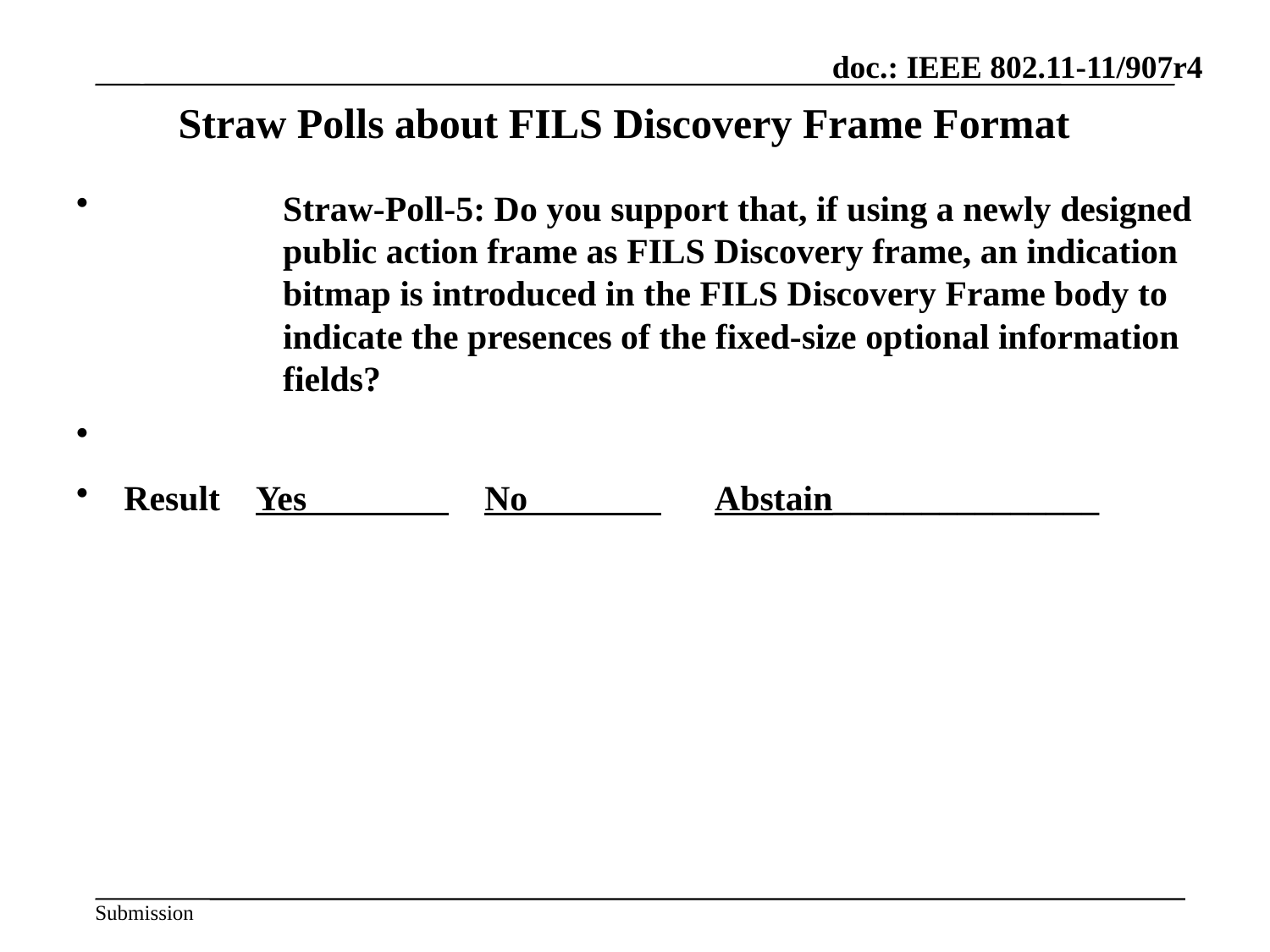

July 2012
# Straw Polls about FILS Discovery Frame Format
Straw-Poll-5: Do you support that, if using a newly designed public action frame as FILS Discovery frame, an indication bitmap is introduced in the FILS Discovery Frame body to indicate the presences of the fixed-size optional information fields?

Result    Yes                    No                     Abstain_______________
Slide 18
Hiroshi Mano / ATRD